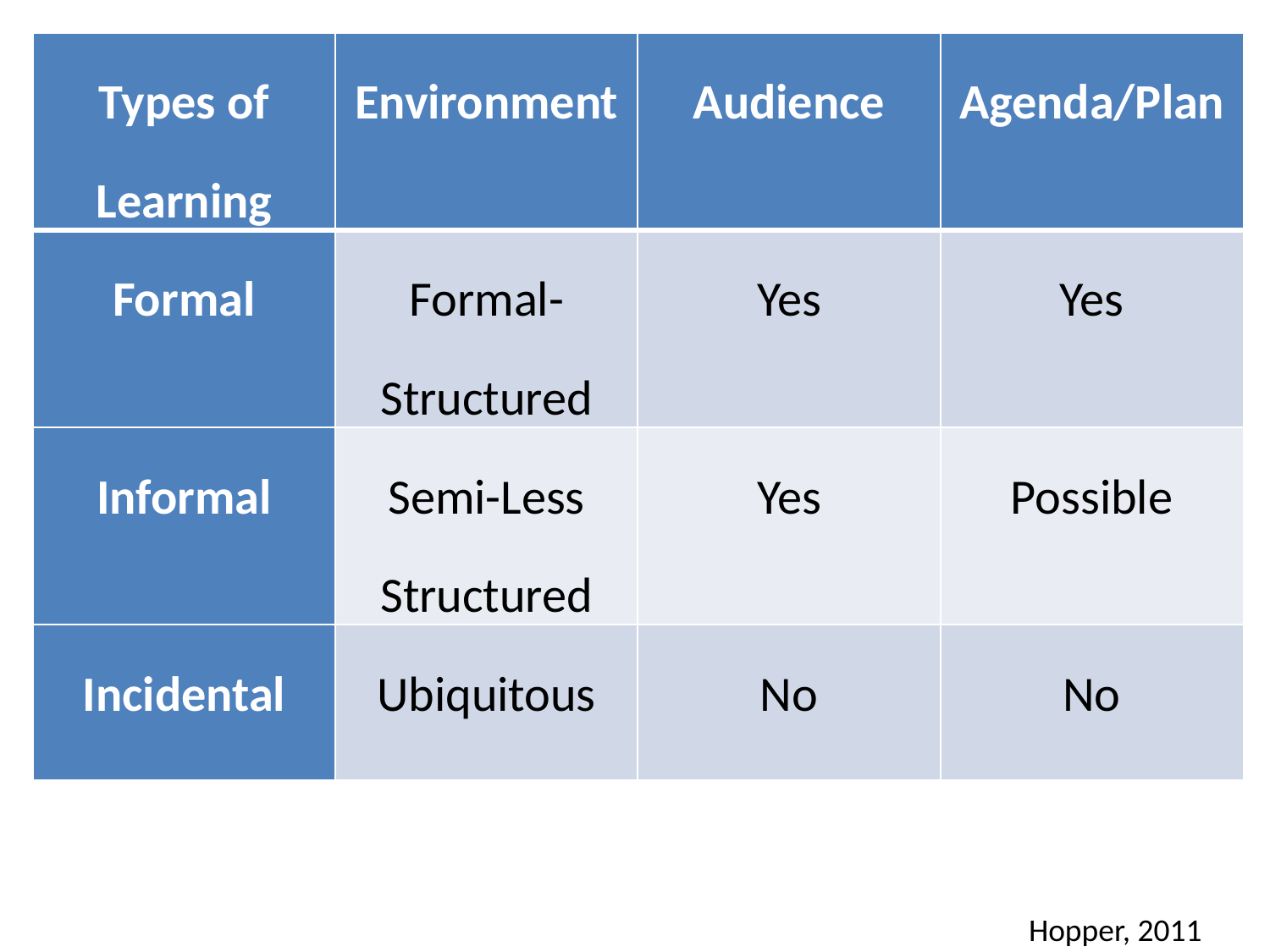

| Types of Learning | Environment | Audience | Agenda/Plan |
| --- | --- | --- | --- |
| Formal | Formal-Structured | Yes | Yes |
| Informal | Semi-Less Structured | Yes | Possible |
| Incidental | Ubiquitous | No | No |
Hopper, 2011